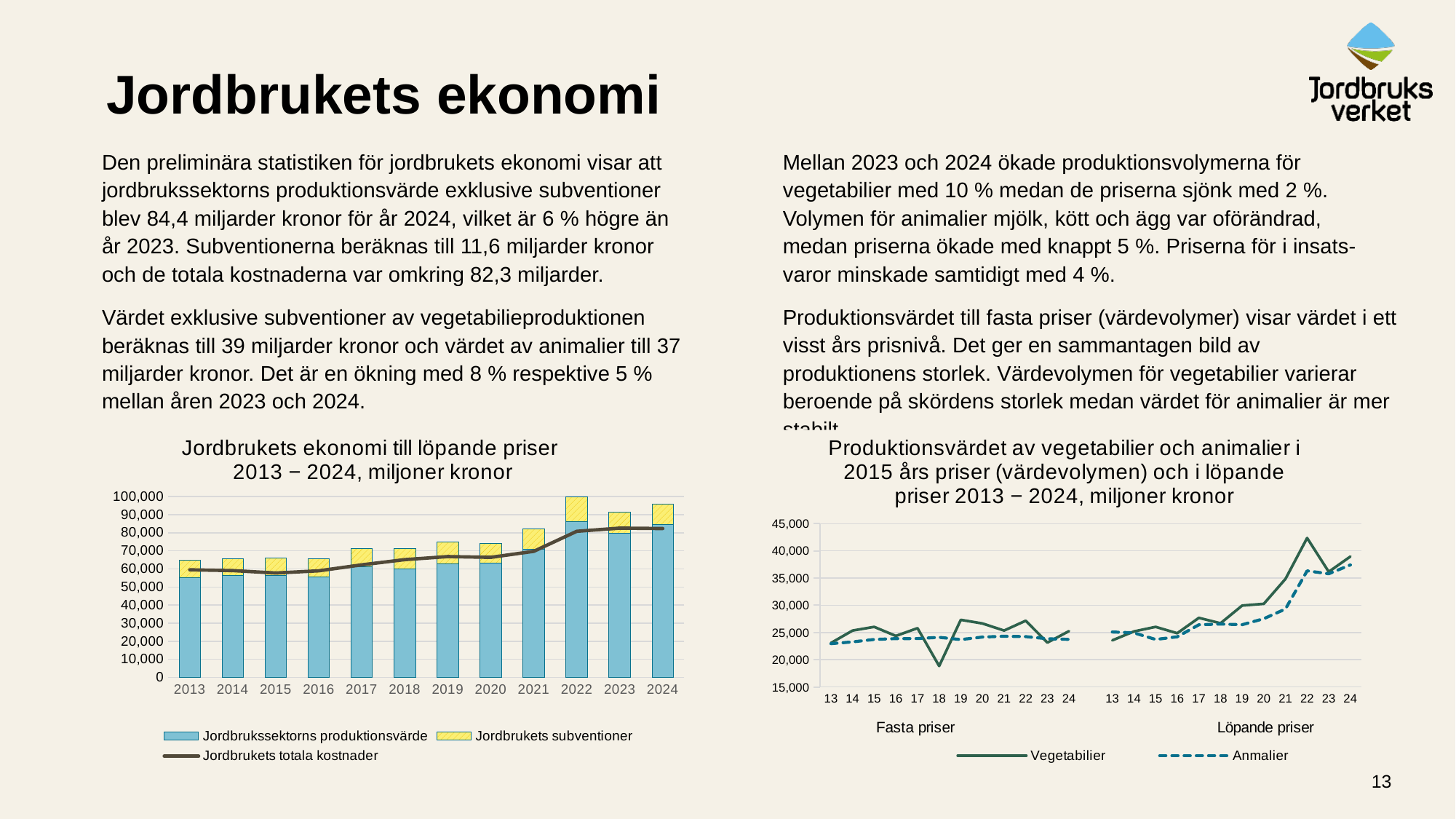

# Jordbrukets ekonomi
Den preliminära statistiken för jordbrukets ekonomi visar att jordbrukssektorns produktionsvärde exklusive subventioner blev 84,4 miljarder kronor för år 2024, vilket är 6 % högre än  år 2023. Subventionerna beräknas till 11,6 miljarder kronor  och de totala kostnaderna var omkring 82,3 miljarder.
Värdet exklusive subventioner av vegetabilieproduktionen beräknas till 39 miljarder kronor och värdet av animalier till 37 miljarder kronor. Det är en ökning med 8 % respektive 5 % mellan åren 2023 och 2024.
Mellan 2023 och 2024 ökade produktionsvolymerna för vegetabilier med 10 % medan de priserna sjönk med 2 %. Volymen för animalier mjölk, kött och ägg var oförändrad,     medan priserna ökade med knappt 5 %. Priserna för i insats-varor minskade samtidigt med 4 %.
Produktionsvärdet till fasta priser (värdevolymer) visar värdet i ett visst års prisnivå. Det ger en sammantagen bild av produktionens storlek. Värdevolymen för vegetabilier varierar beroende på skördens storlek medan värdet för animalier är mer stabilt.

### Chart: Jordbrukets ekonomi till löpande priser
2013 − 2024, miljoner kronor

| Category | Jordbrukssektorns produktionsvärde | Jordbrukets subventioner | Jordbrukets totala kostnader |
|---|---|---|---|
| 2013 | 55224.89 | 9534.730000000001 | 59485.630000000005 |
| 2014 | 56284.62 | 9523.22 | 59052.77000000001 |
| 2015 | 56329.36 | 9657.47 | 57724.65000000001 |
| 2016 | 55454.84 | 10154.16 | 58946.75 |
| 2017 | 60996.18 | 10180.0 | 62232.55 |
| 2018 | 59890.31 | 11198.68 | 65128.49 |
| 2019 | 62661.24 | 12175.9 | 66795.65999999999 |
| 2020 | 63293.72 | 10938.01 | 66367.51 |
| 2021 | 70781.87 | 11235.08 | 69697.13 |
| 2022 | 86329.06 | 13371.32 | 80784.70000000001 |
| 2023 | 79750.69 | 11693.300000000001 | 82548.18000000001 |
| 2024 | 84438.0 | 11551.5 | 82291.8 |

### Chart: Produktionsvärdet av vegetabilier och animalier i 2015 års priser (värdevolymen) och i löpande priser 2013 − 2024, miljoner kronor

| Category | Vegetabilier | Anmalier |
|---|---|---|
| 13 | 23069.62 | 22941.17 |
| 14 | 25352.84 | 23277.6 |
| 15 | 26031.83 | 23714.0 |
| 16 | 24367.72 | 23877.57 |
| 17 | 25793.54 | 23878.98 |
| 18 | 18833.44 | 24108.3 |
| 19 | 27319.72 | 23702.77 |
| 20 | 26658.7 | 24156.74 |
| 21 | 25355.35 | 24307.44 |
| 22 | 27157.4 | 24238.2 |
| 23 | 23142.53 | 23850.47 |
| 24 | 25249.65 | 23733.99 |
|  | None | None |
| 13 | 23548.0 | 25092.0 |
| 14 | 25194.26 | 24936.18 |
| 15 | 26031.83 | 23714.0 |
| 16 | 24858.86 | 24203.54 |
| 17 | 27692.3 | 26415.33 |
| 18 | 26693.28 | 26542.51 |
| 19 | 29951.97 | 26430.91 |
| 20 | 30266.7 | 27535.44 |
| 21 | 34842.58 | 29315.76 |
| 22 | 42368.71 | 36328.04 |
| 23 | 36156.7 | 35791.21 |
| 24 | 38963.1 | 37421.2 |
13